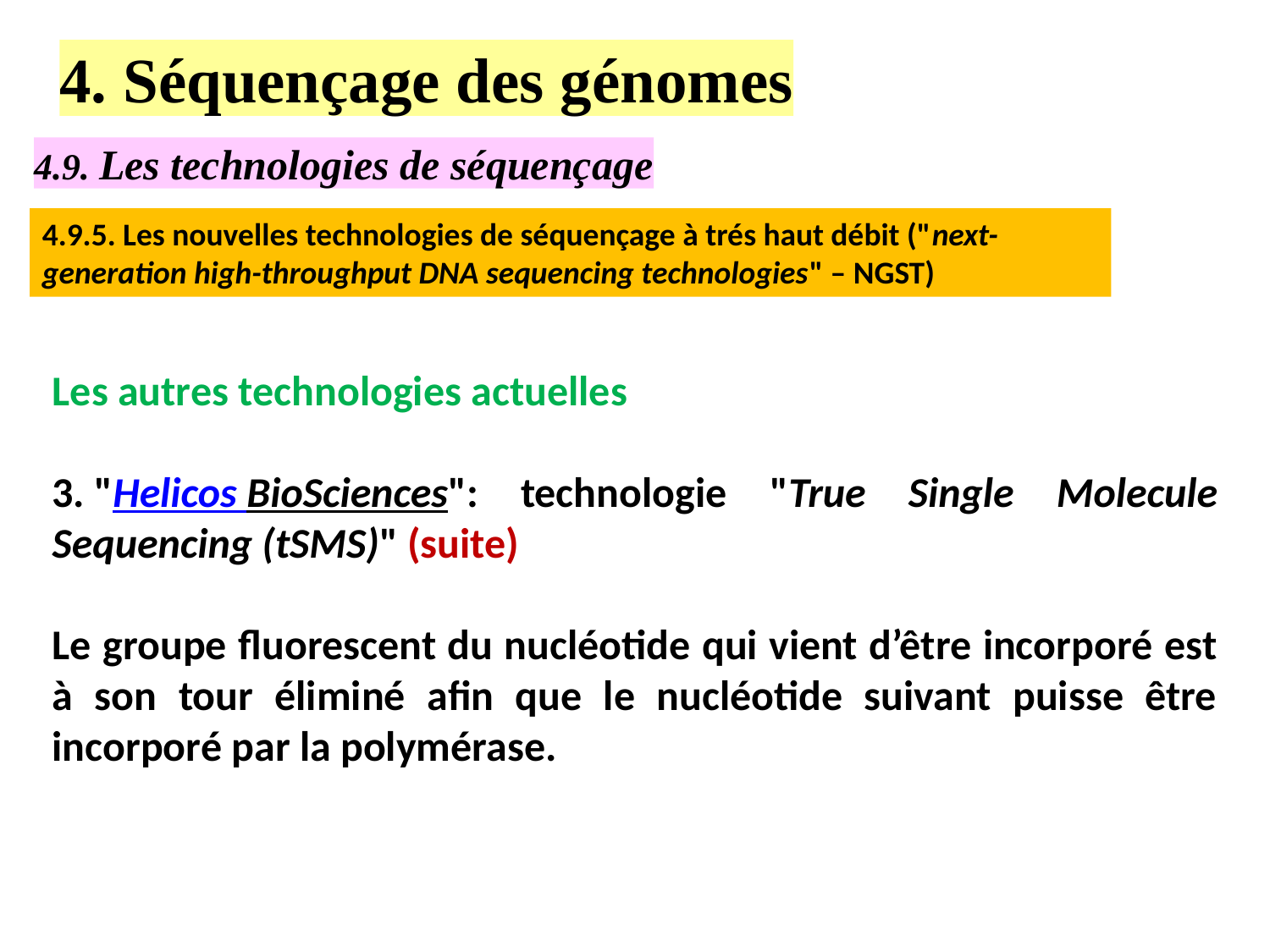

4. Séquençage des génomes
4.9. Les technologies de séquençage
4.9.5. Les nouvelles technologies de séquençage à trés haut débit ("next-generation high-throughput DNA sequencing technologies" – NGST)
Les autres technologies actuelles
3. "Helicos BioSciences": technologie "True Single Molecule Sequencing (tSMS)" (suite)

Le groupe fluorescent du nucléotide qui vient d’être incorporé est à son tour éliminé afin que le nucléotide suivant puisse être incorporé par la polymérase.